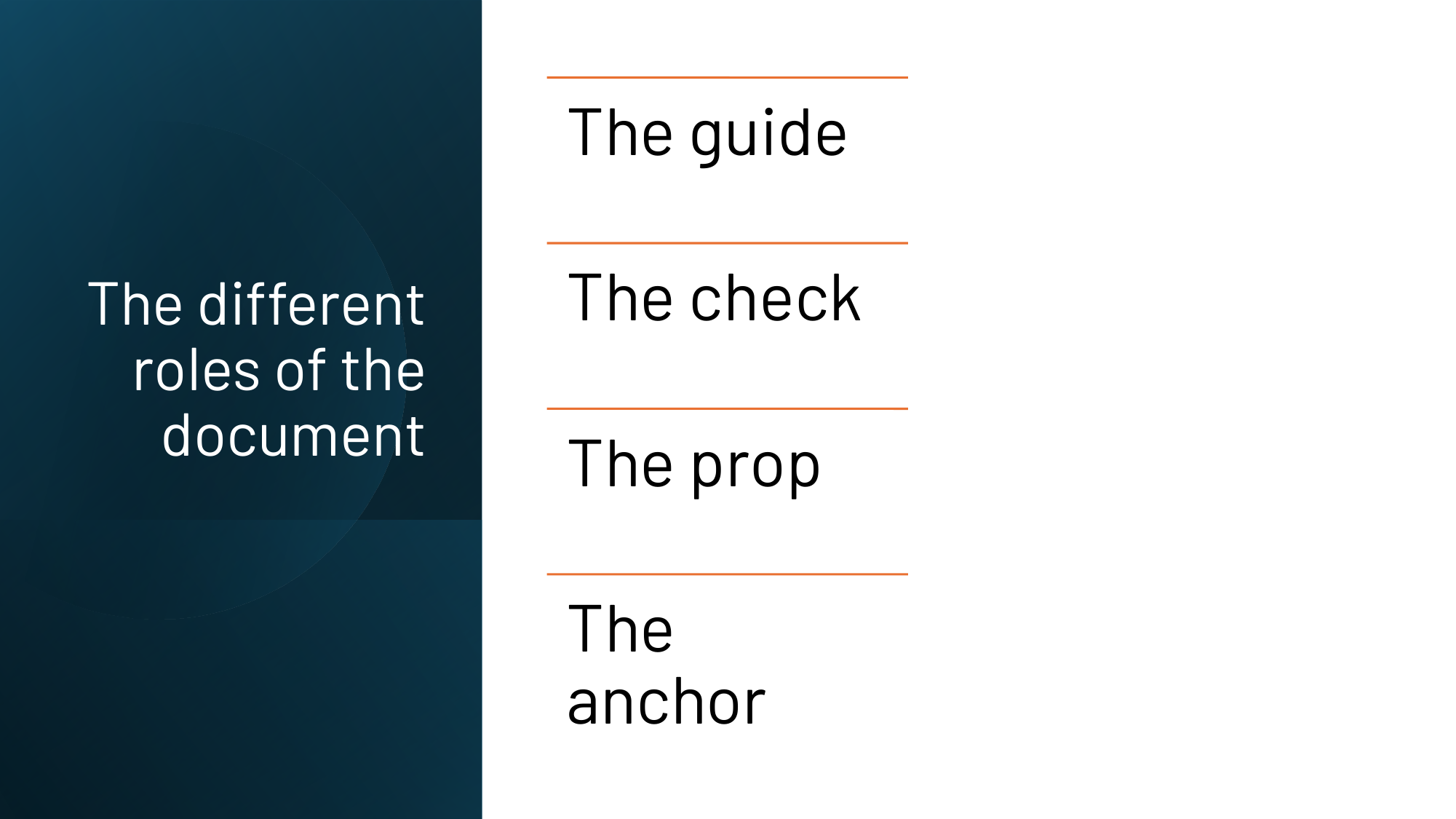

# The different roles of the document
The guide
The check
The prop
The anchor